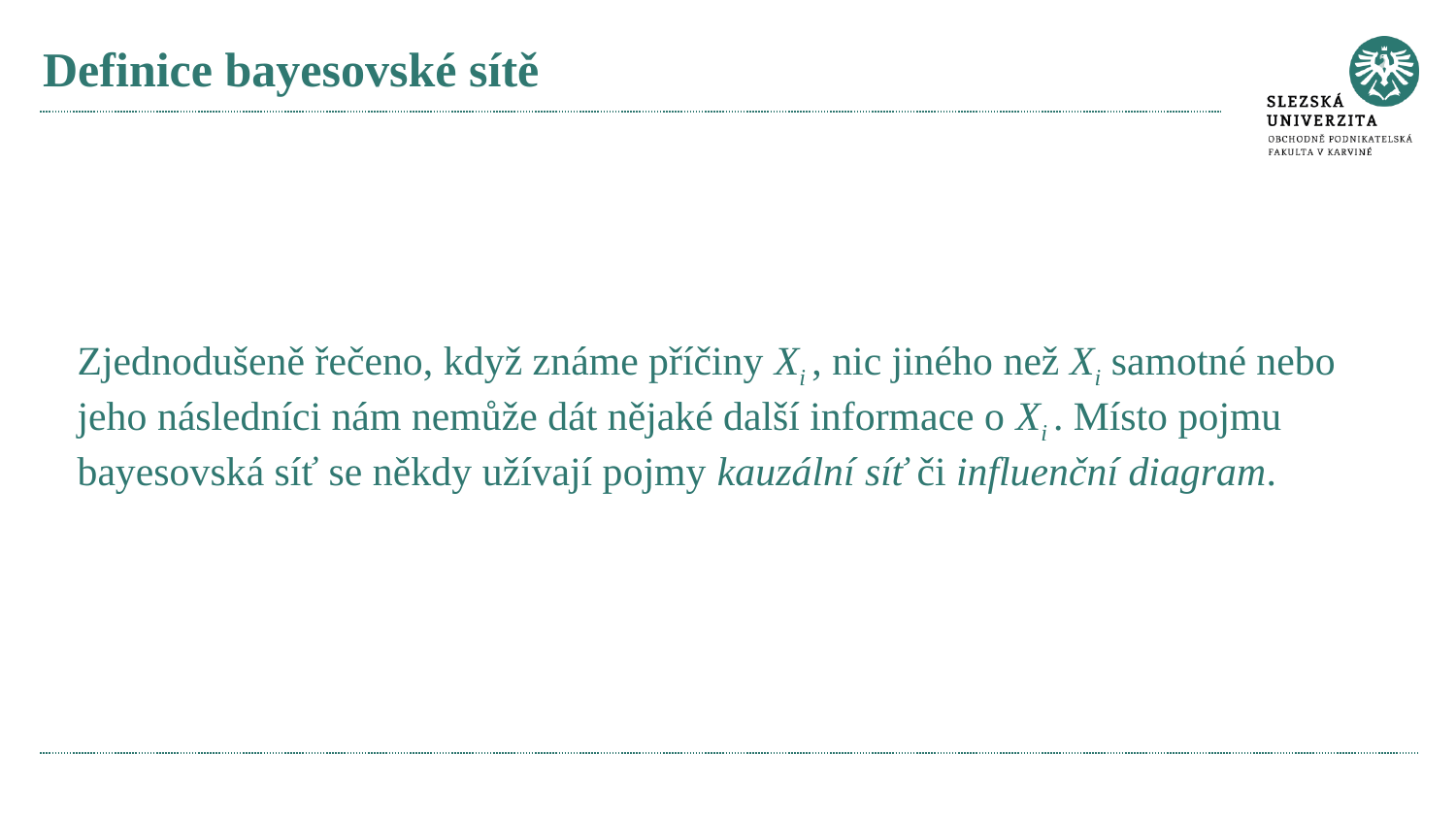

# Definice bayesovské sítě
Zjednodušeně řečeno, když známe příčiny Xi , nic jiného než Xi samotné nebo jeho následníci nám nemůže dát nějaké další informace o Xi . Místo pojmu bayesovská síť se někdy užívají pojmy kauzální síť či influenční diagram.